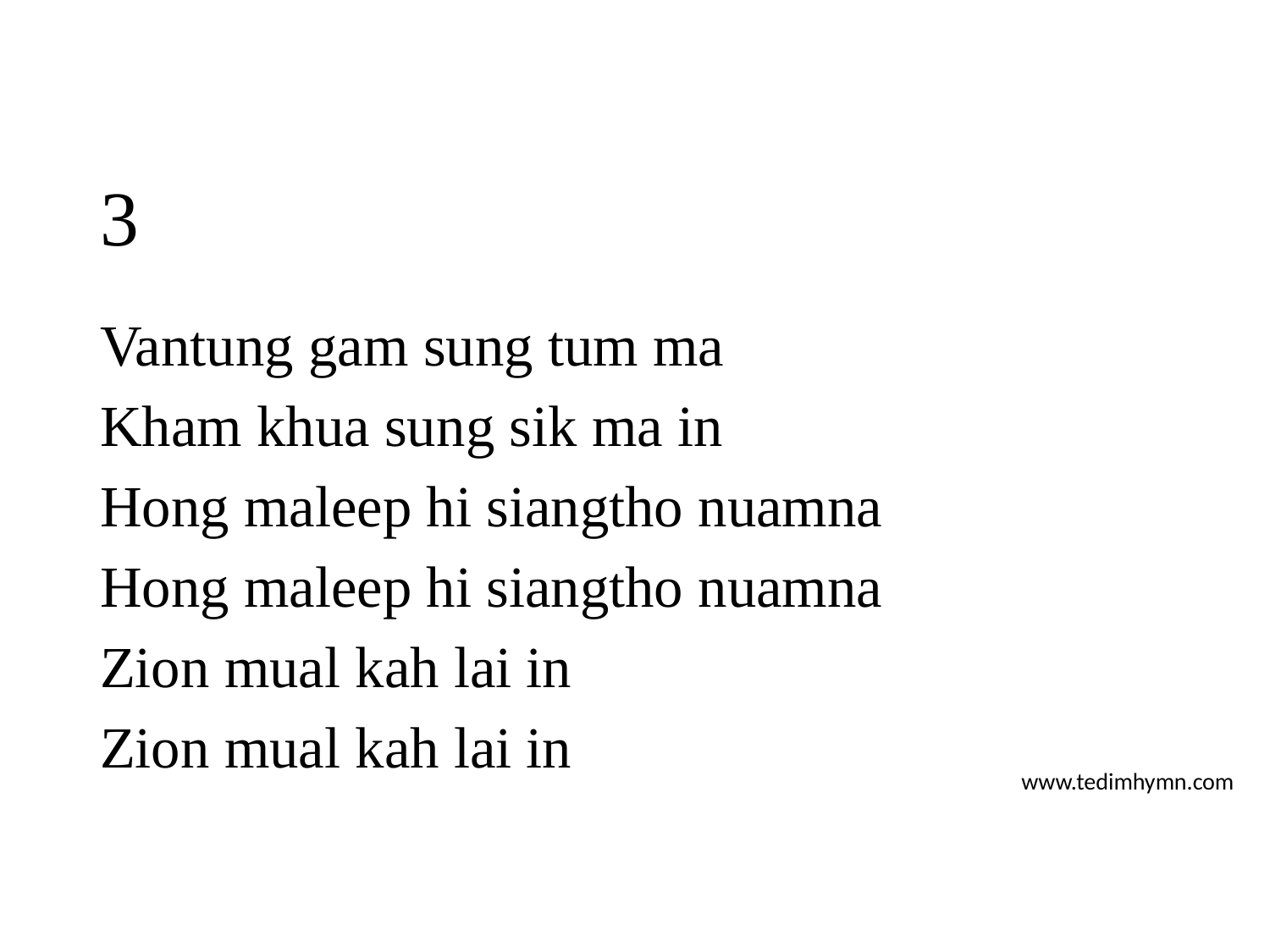

# 3
Vantung gam sung tum ma
Kham khua sung sik ma in
Hong maleep hi siangtho nuamna
Hong maleep hi siangtho nuamna
Zion mual kah lai in
Zion mual kah lai in
www.tedimhymn.com